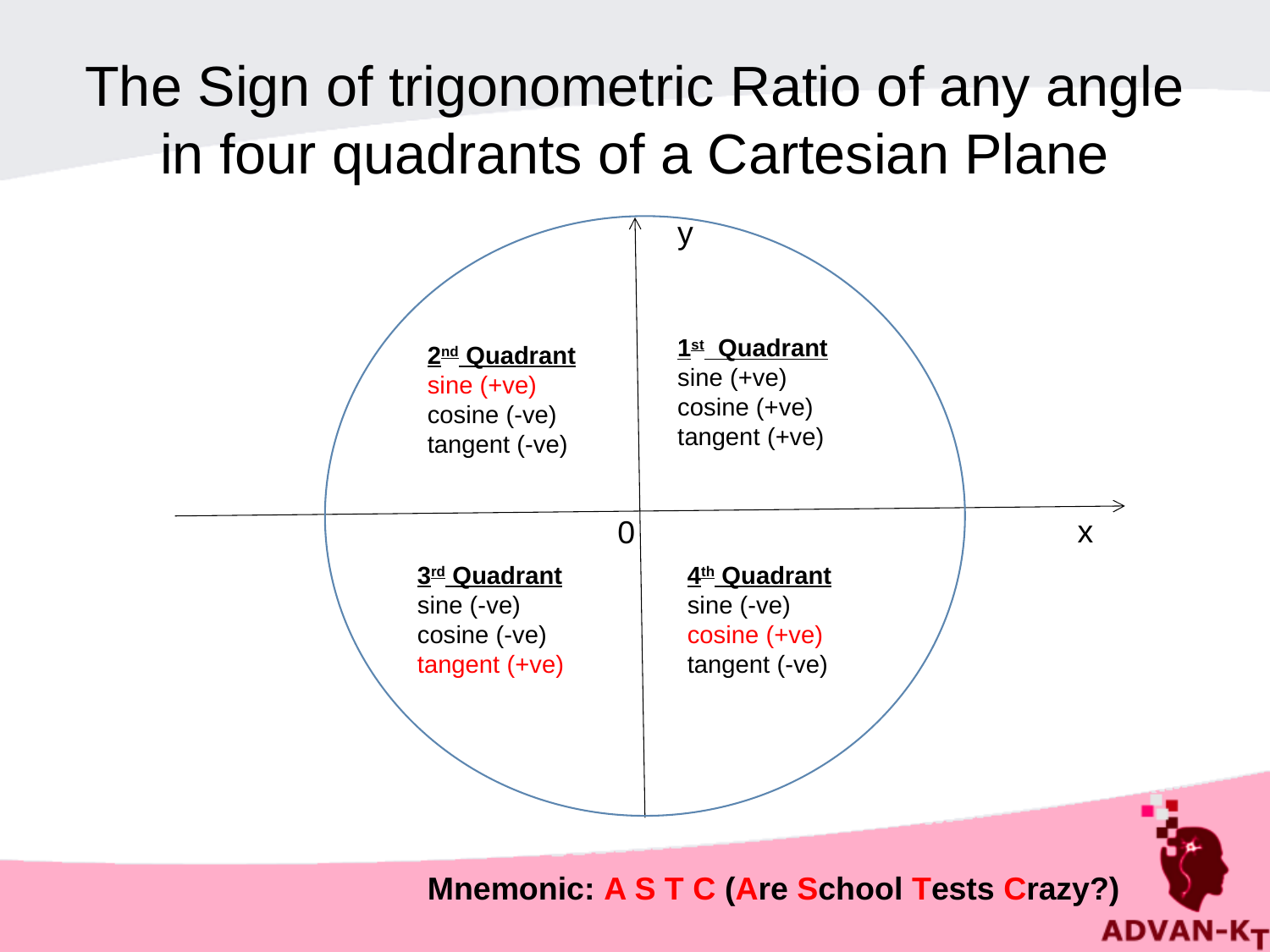

# The Sign of trigonometric Ratio of any angle in four quadrants of a Cartesian Plane
y

1st  Quadrant
sine (+ve)
cosine (+ve)
tangent (+ve)
2nd Quadrant
sine (+ve)
cosine (-ve)
tangent (-ve)
x
0
3rd Quadrant
sine (-ve)
cosine (-ve)
tangent (+ve)
4th Quadrant
sine (-ve)
cosine (+ve)
tangent (-ve)
Mnemonic: A S T C (Are School Tests Crazy?)